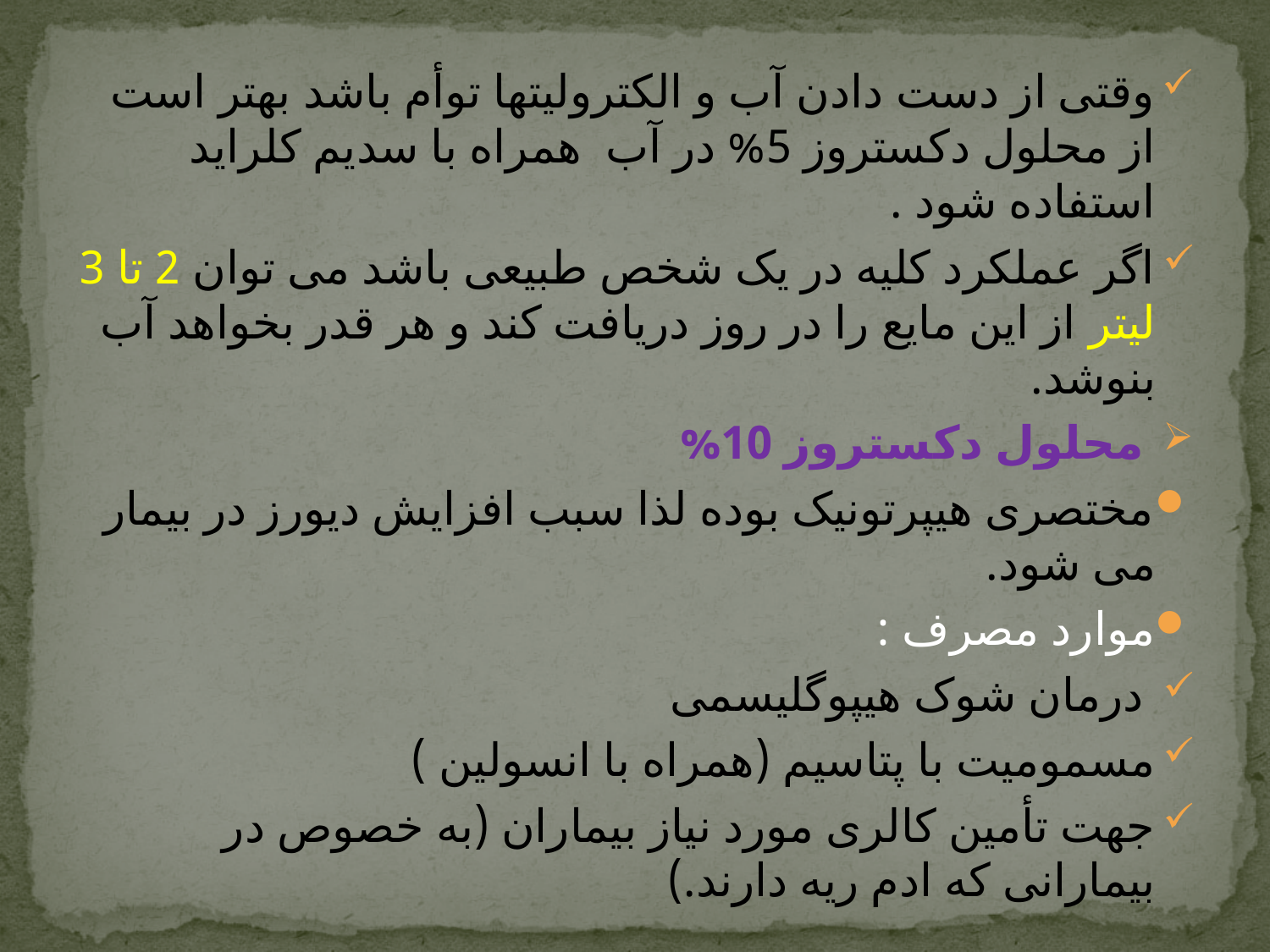

وقتی از دست دادن آب و الکترولیتها توأم باشد بهتر است از محلول دکستروز 5% در آب  همراه با سدیم کلراید استفاده شود .
اگر عملکرد کلیه در یک شخص طبیعی باشد می توان 2 تا 3 لیتر از این مایع را در روز دریافت کند و هر قدر بخواهد آب بنوشد.
 محلول دکستروز 10%
مختصری هیپرتونیک بوده لذا سبب افزایش دیورز در بیمار می شود.
موارد مصرف :
 درمان شوک هیپوگلیسمی
مسمومیت با پتاسیم (همراه با انسولین )
جهت تأمین کالری مورد نیاز بیماران (به خصوص در بیمارانی که ادم ریه دارند.)